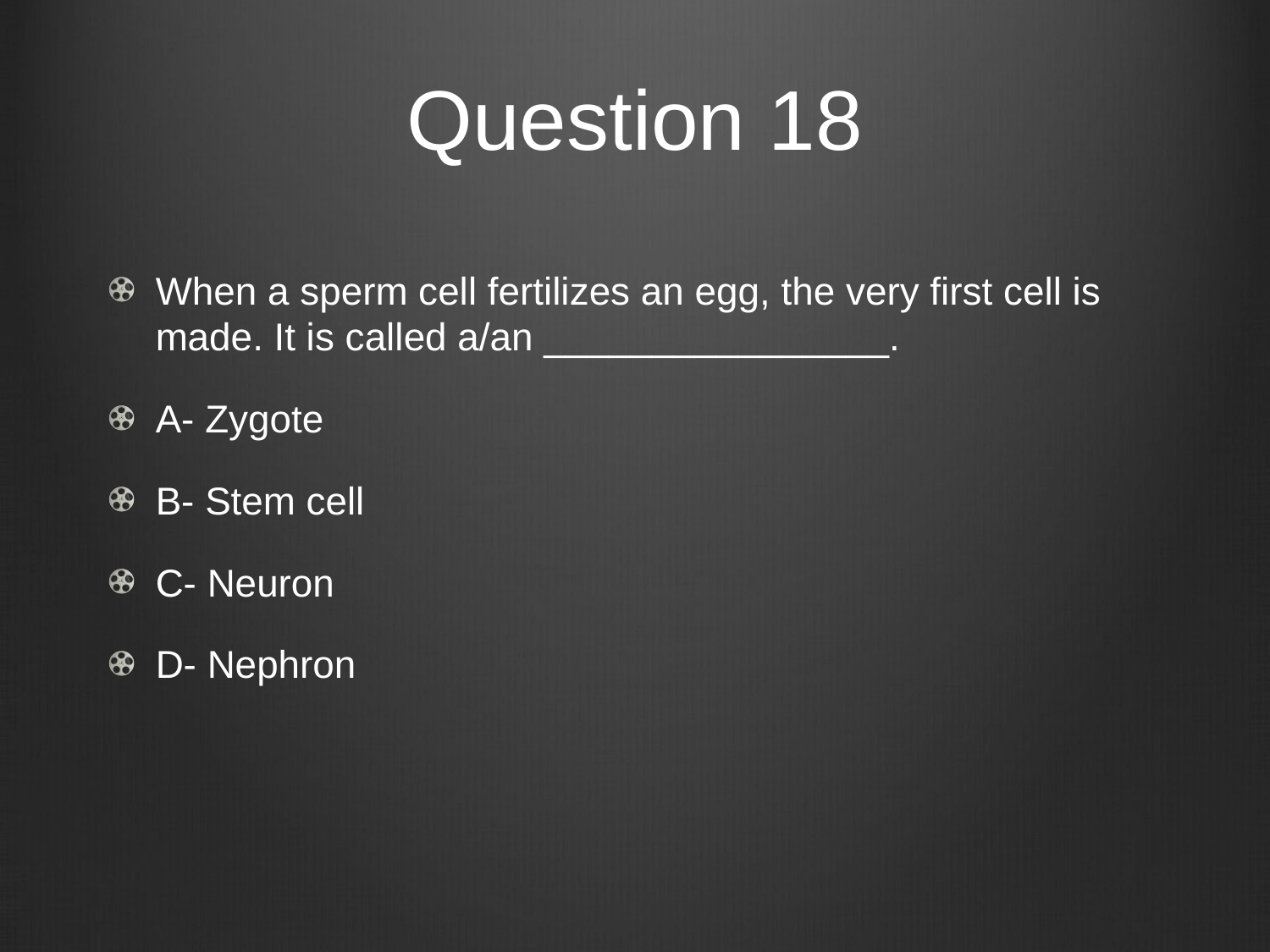

# Question 18
When a sperm cell fertilizes an egg, the very first cell is made. It is called a/an ________________.
A- Zygote
B- Stem cell
C- Neuron
D- Nephron